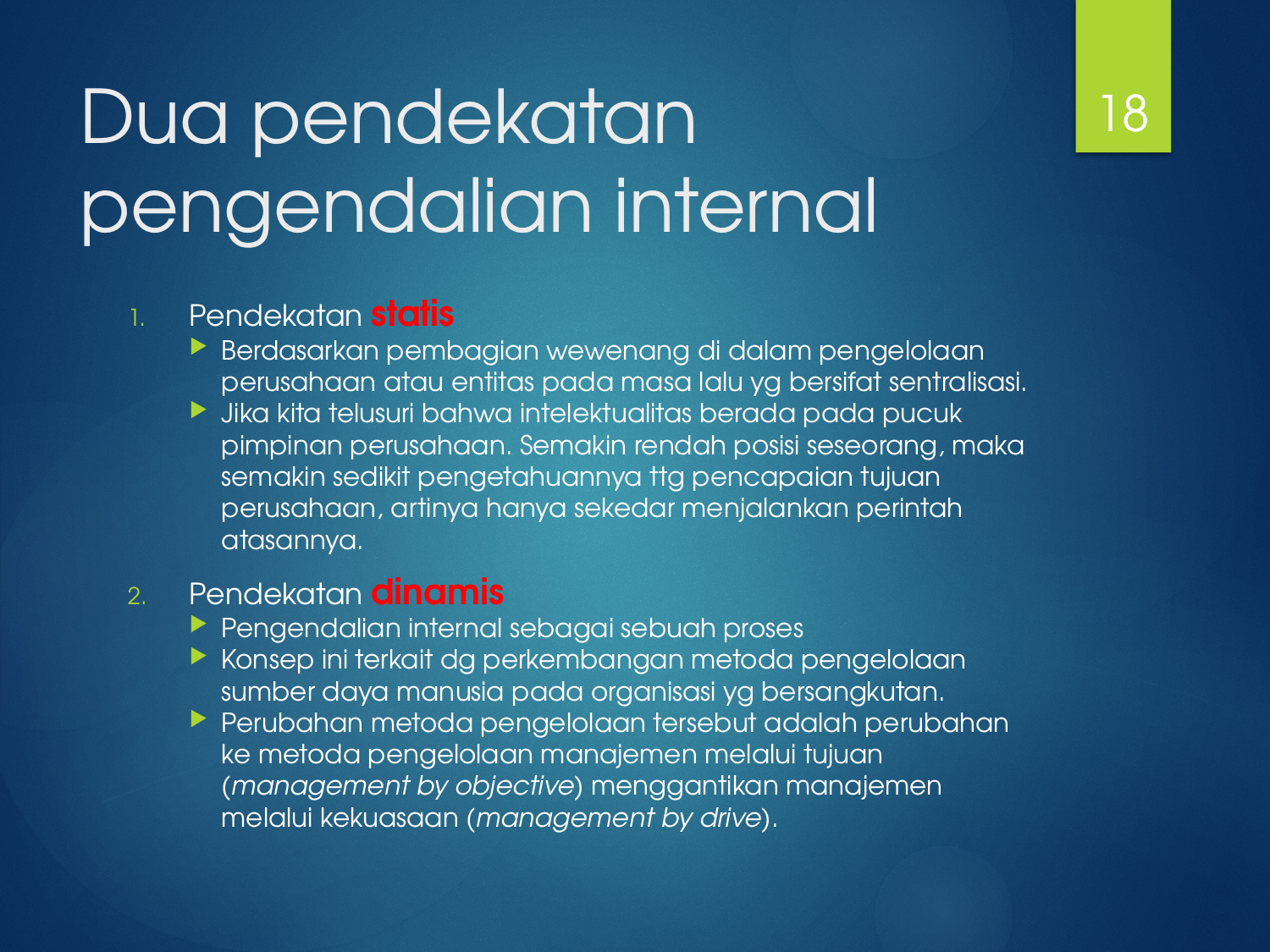

18
# Dua pendekatan pengendalian internal
Pendekatan statis
Berdasarkan pembagian wewenang di dalam pengelolaan perusahaan atau entitas pada masa lalu yg bersifat sentralisasi.
Jika kita telusuri bahwa intelektualitas berada pada pucuk pimpinan perusahaan. Semakin rendah posisi seseorang, maka semakin sedikit pengetahuannya ttg pencapaian tujuan perusahaan, artinya hanya sekedar menjalankan perintah atasannya.
Pendekatan dinamis
Pengendalian internal sebagai sebuah proses
Konsep ini terkait dg perkembangan metoda pengelolaan sumber daya manusia pada organisasi yg bersangkutan.
Perubahan metoda pengelolaan tersebut adalah perubahan ke metoda pengelolaan manajemen melalui tujuan (management by objective) menggantikan manajemen melalui kekuasaan (management by drive).